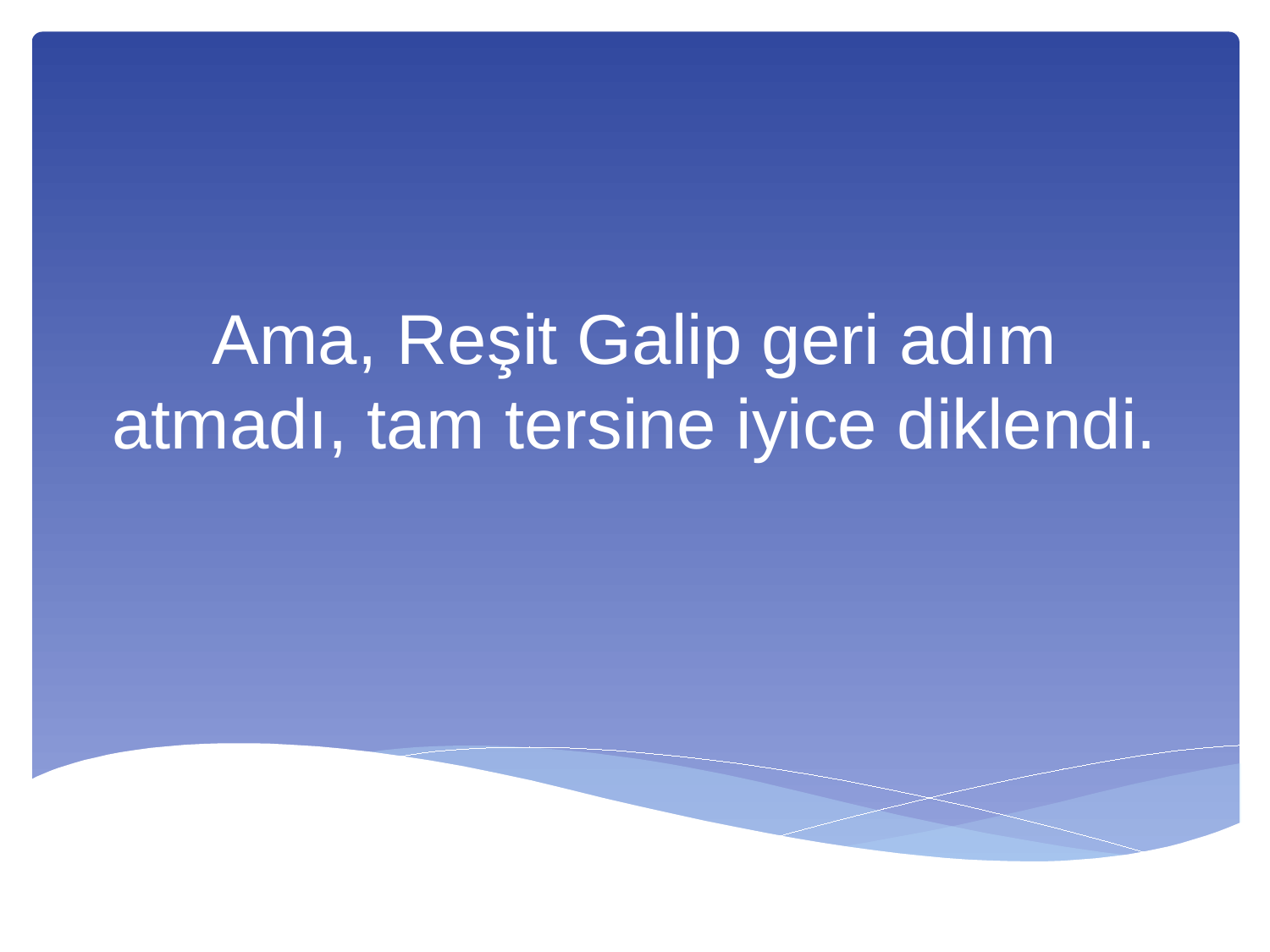

# Ama, Reşit Galip geri adım atmadı, tam tersine iyice diklendi.